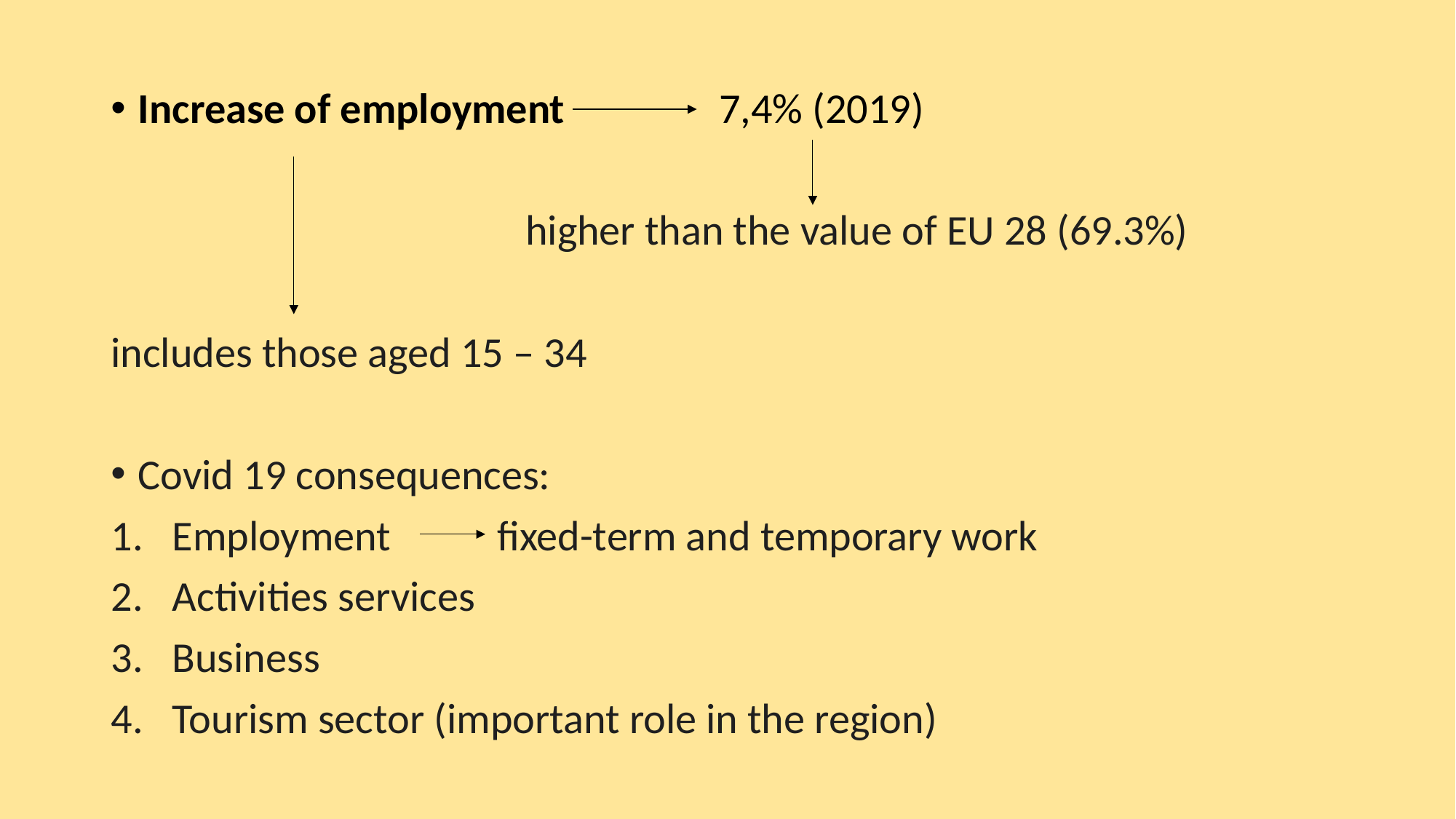

Increase of employment                7,4% (2019)

                                           higher than the value of EU 28 (69.3%)

includes those aged 15 – 34

Covid 19 consequences:
Employment           fixed-term and temporary work
Activities services
Business
Tourism sector (important role in the region)